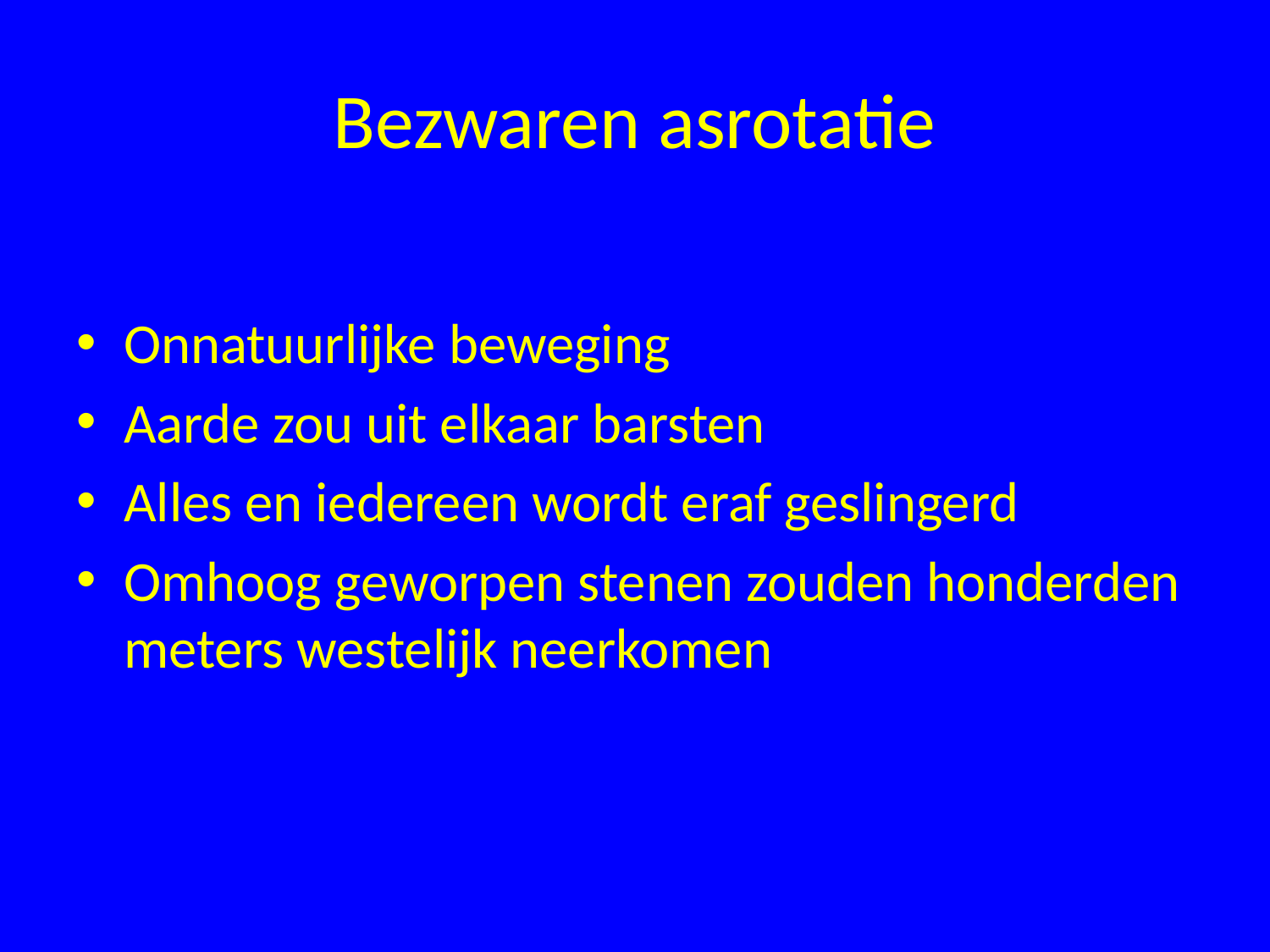

# Bezwaren asrotatie

Onnatuurlijke beweging
Aarde zou uit elkaar barsten
Alles en iedereen wordt eraf geslingerd
Omhoog geworpen stenen zouden honderden meters westelijk neerkomen